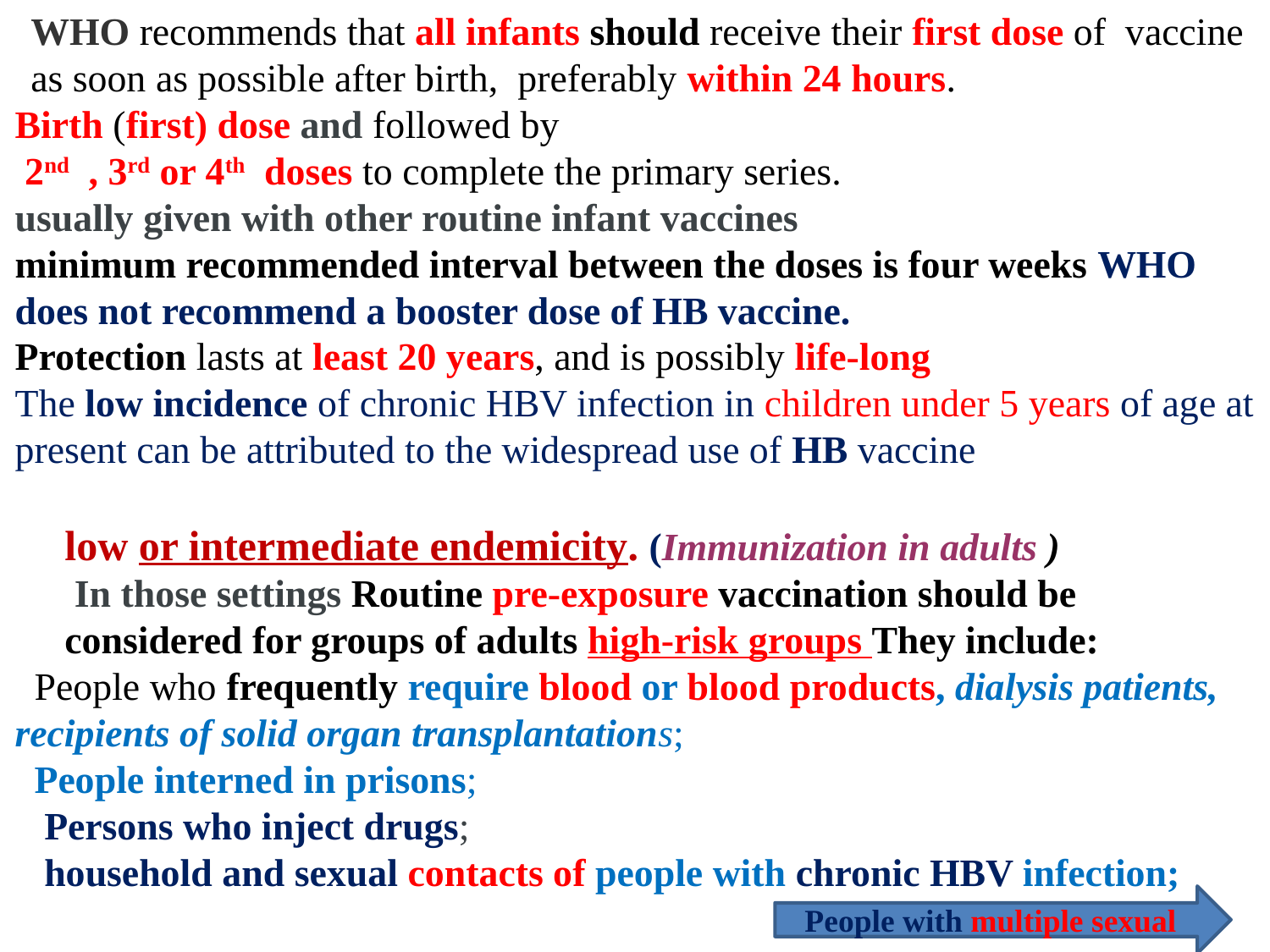

WHO recommends that all infants should receive their first dose of  vaccine as soon as possible after birth,  preferably within 24 hours.
Birth (first) dose and followed by
 2nd  , 3rd or 4th  doses to complete the primary series.
usually given with other routine infant vaccines
minimum recommended interval between the doses is four weeks WHO does not recommend a booster dose of HB vaccine.
Protection lasts at least 20 years, and is possibly life-long
The low incidence of chronic HBV infection in children under 5 years of age at present can be attributed to the widespread use of HB vaccine

          low or intermediate endemicity. (Immunization in adults )
           In those settings Routine pre-exposure vaccination should be
          considered for groups of adults high-risk groups They include:
  People who frequently require blood or blood products, dialysis patients, recipients of solid organ transplantations;
  People interned in prisons;
   Persons who inject drugs;
   household and sexual contacts of people with chronic HBV infection;
People with multiple sexual